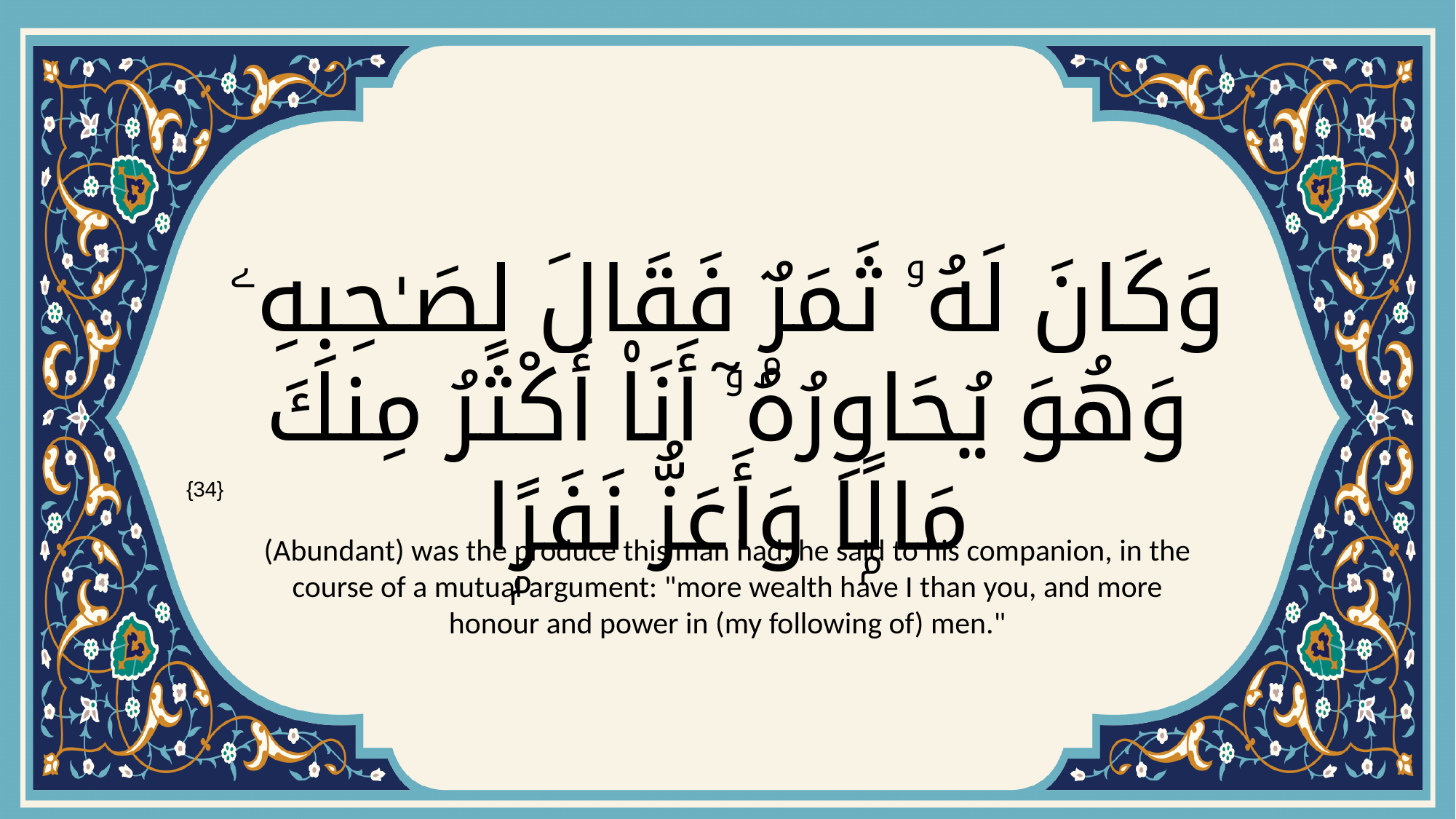

# وَكَانَ لَهُۥ ثَمَرٌۭ فَقَالَ لِصَـٰحِبِهِۦ وَهُوَ يُحَاوِرُهُۥٓ أَنَا۠ أَكْثَرُ مِنكَ مَالًۭا وَأَعَزُّ نَفَرًۭا
{34}
(Abundant) was the produce this man had: he said to his companion, in the course of a mutual argument: "more wealth have I than you, and more honour and power in (my following of) men."